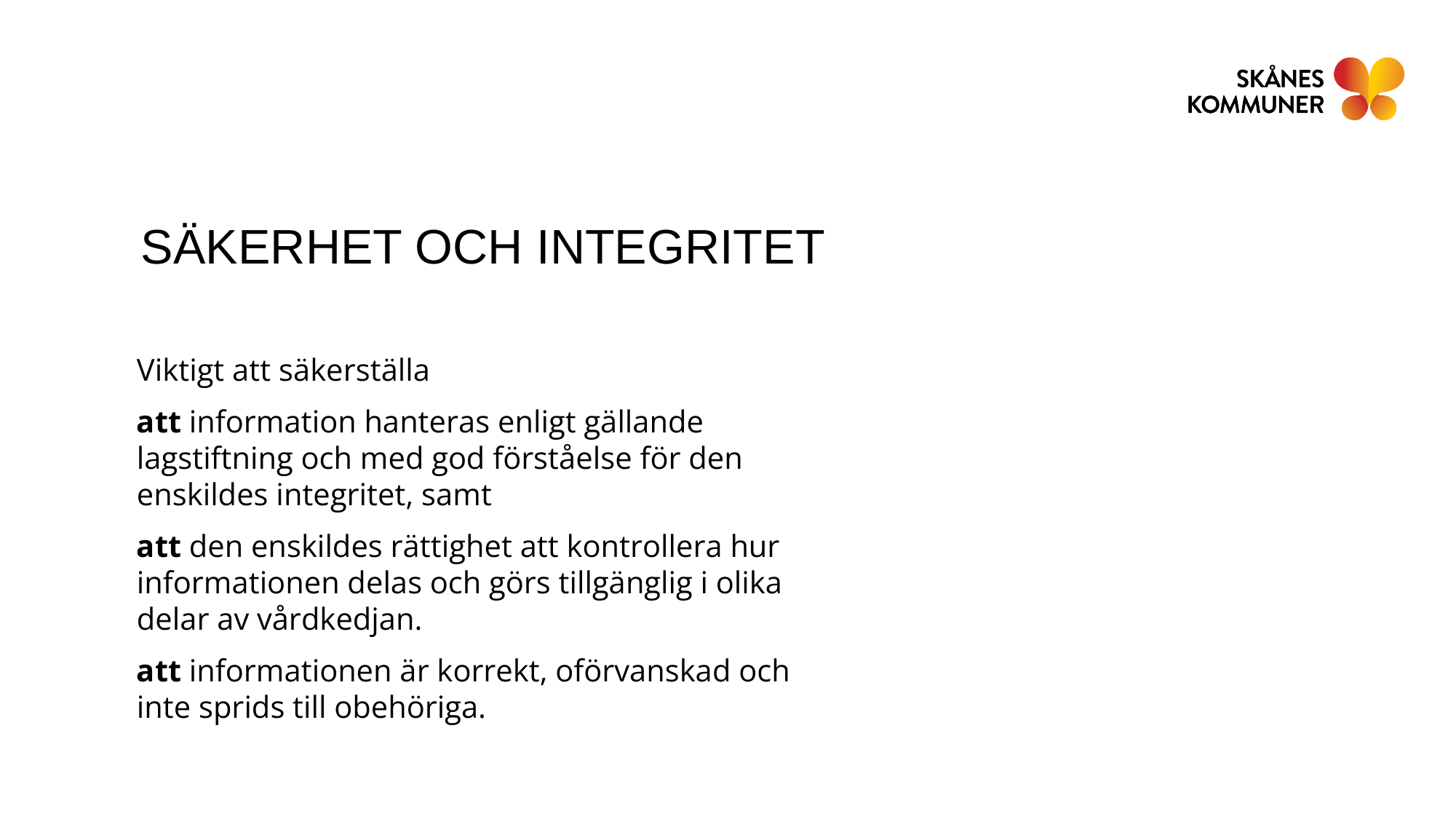

SÄKERHET OCH INTEGRITET
Viktigt att säkerställa
att information hanteras enligt gällande lagstiftning och med god förståelse för den enskildes integritet, samt
att den enskildes rättighet att kontrollera hur informationen delas och görs tillgänglig i olika delar av vårdkedjan.
att informationen är korrekt, oförvanskad och inte sprids till obehöriga.